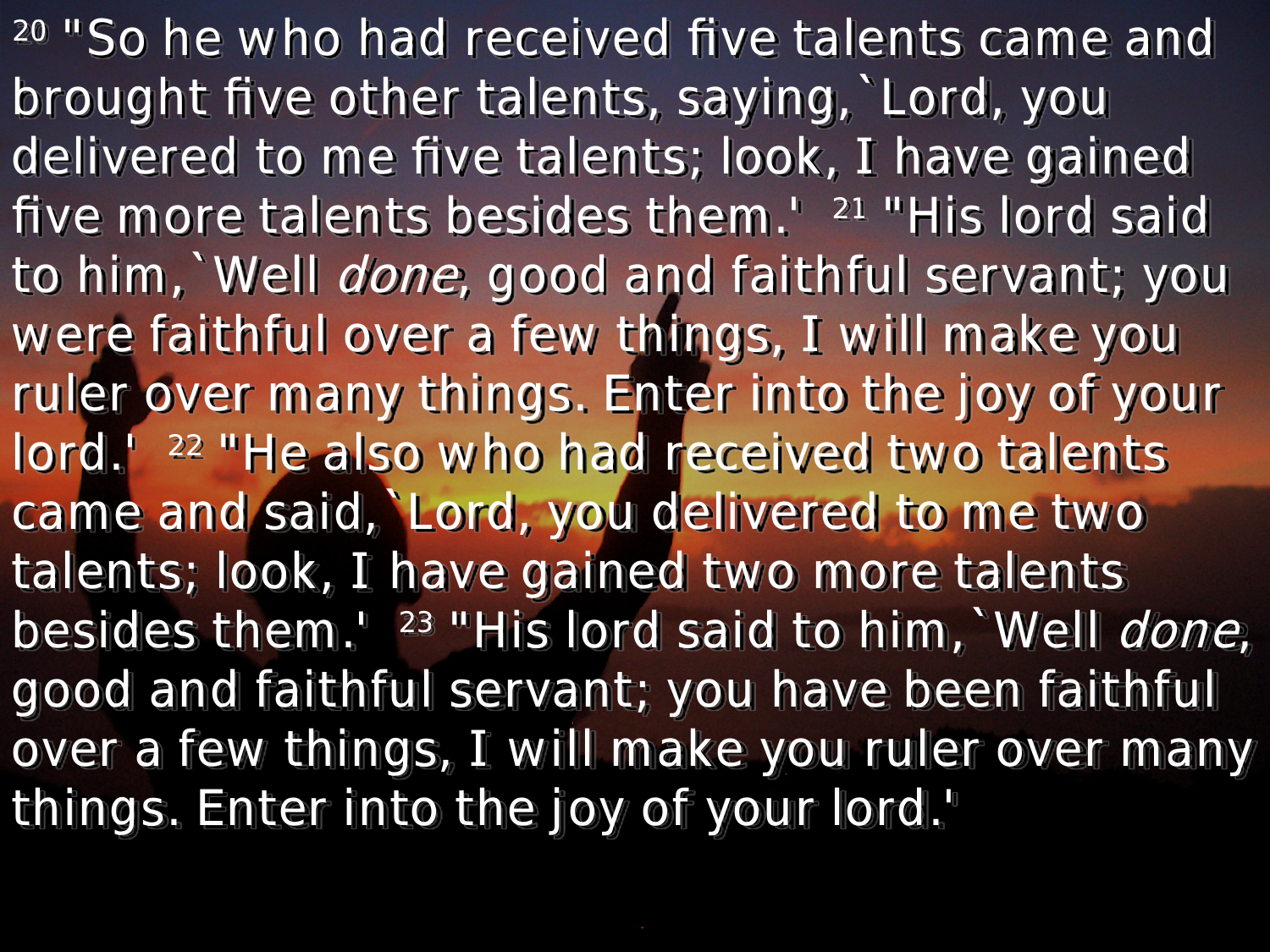

20 "So he who had received five talents came and brought five other talents, saying,`Lord, you delivered to me five talents; look, I have gained five more talents besides them.'  21 "His lord said to him,`Well done, good and faithful servant; you were faithful over a few things, I will make you ruler over many things. Enter into the joy of your lord.'  22 "He also who had received two talents came and said,`Lord, you delivered to me two talents; look, I have gained two more talents besides them.'  23 "His lord said to him,`Well done, good and faithful servant; you have been faithful over a few things, I will make you ruler over many things. Enter into the joy of your lord.'